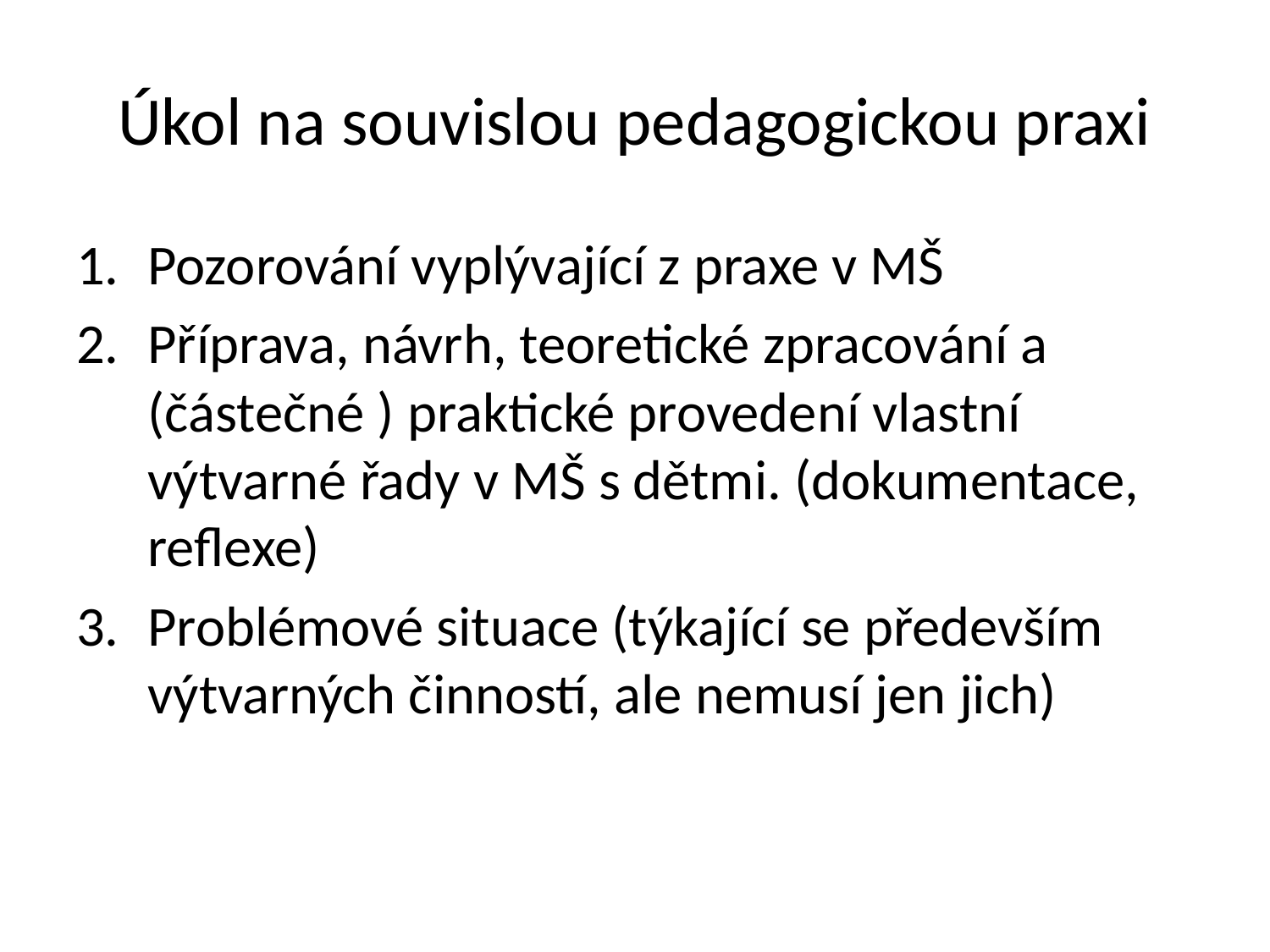

# Úkol na souvislou pedagogickou praxi
Pozorování vyplývající z praxe v MŠ
Příprava, návrh, teoretické zpracování a (částečné ) praktické provedení vlastní výtvarné řady v MŠ s dětmi. (dokumentace, reflexe)
Problémové situace (týkající se především výtvarných činností, ale nemusí jen jich)